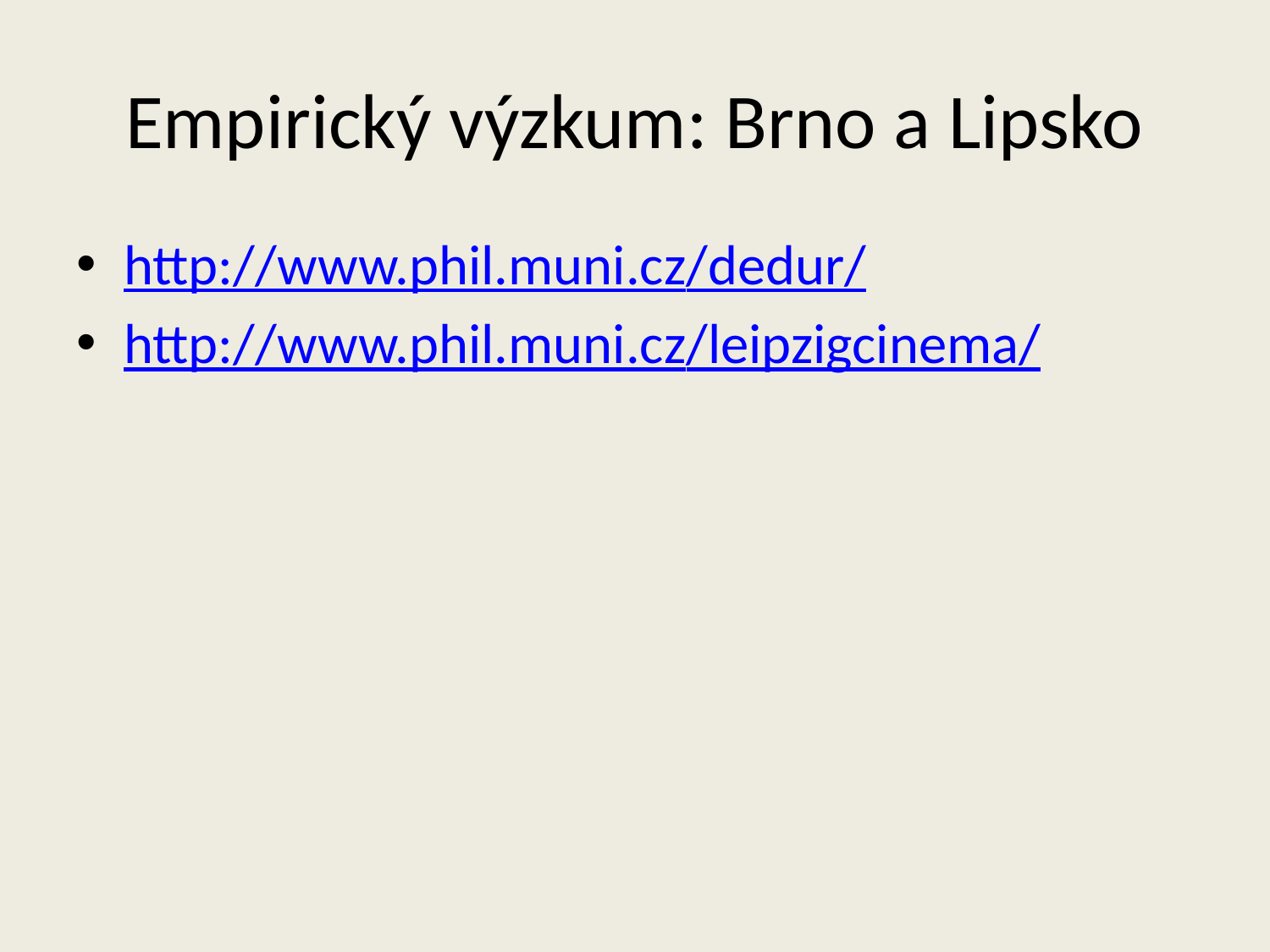

# Empirický výzkum: Brno a Lipsko
http://www.phil.muni.cz/dedur/
http://www.phil.muni.cz/leipzigcinema/